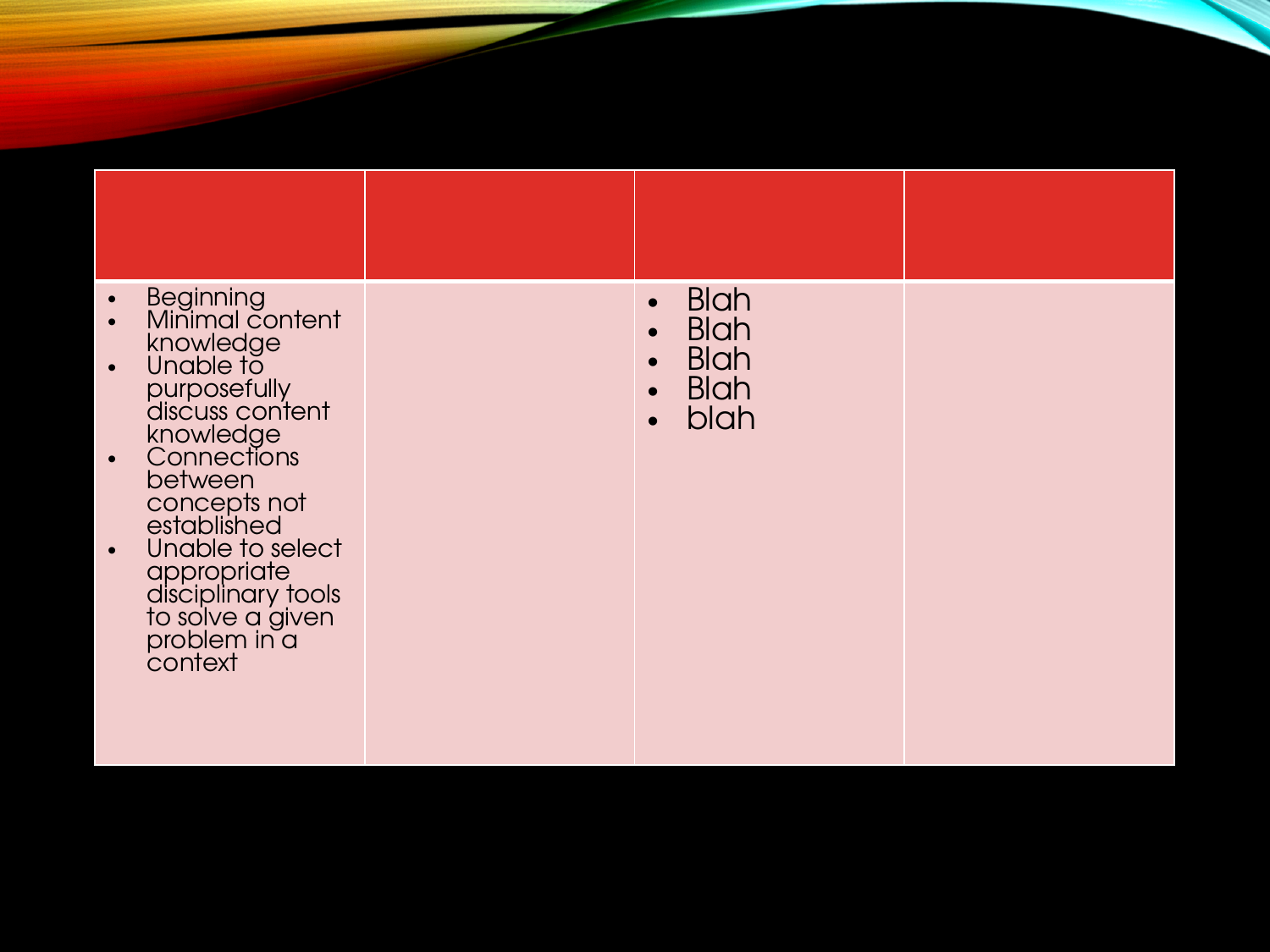

|  |  |  |  |
| --- | --- | --- | --- |
| Beginning Minimal content knowledge Unable to purposefully discuss content knowledge Connections between concepts not established Unable to select appropriate disciplinary tools to solve a given problem in a context |  | Blah Blah Blah Blah blah |  |